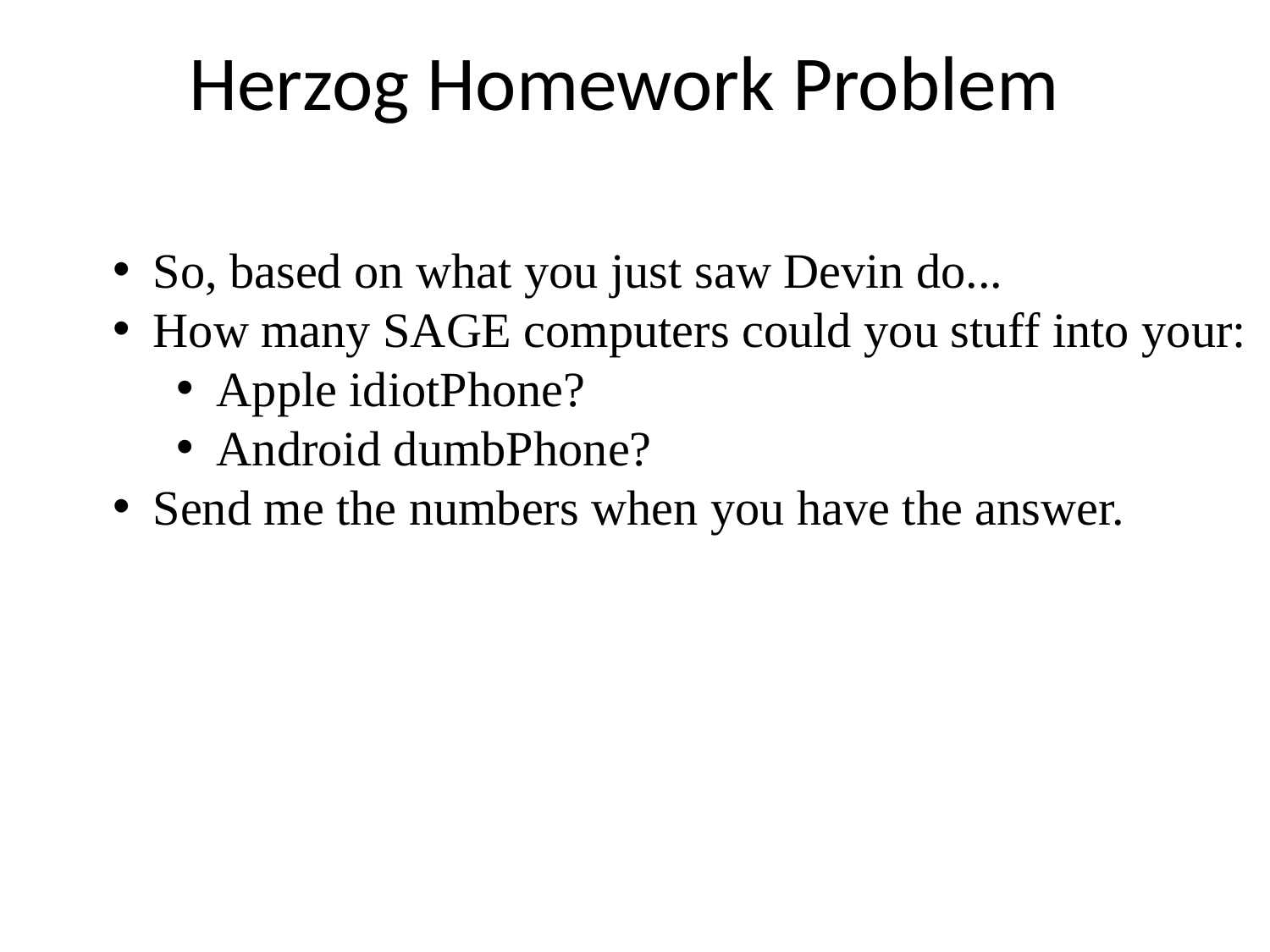

# Herzog Homework Problem
So, based on what you just saw Devin do...
How many SAGE computers could you stuff into your:
Apple idiotPhone?
Android dumbPhone?
Send me the numbers when you have the answer.